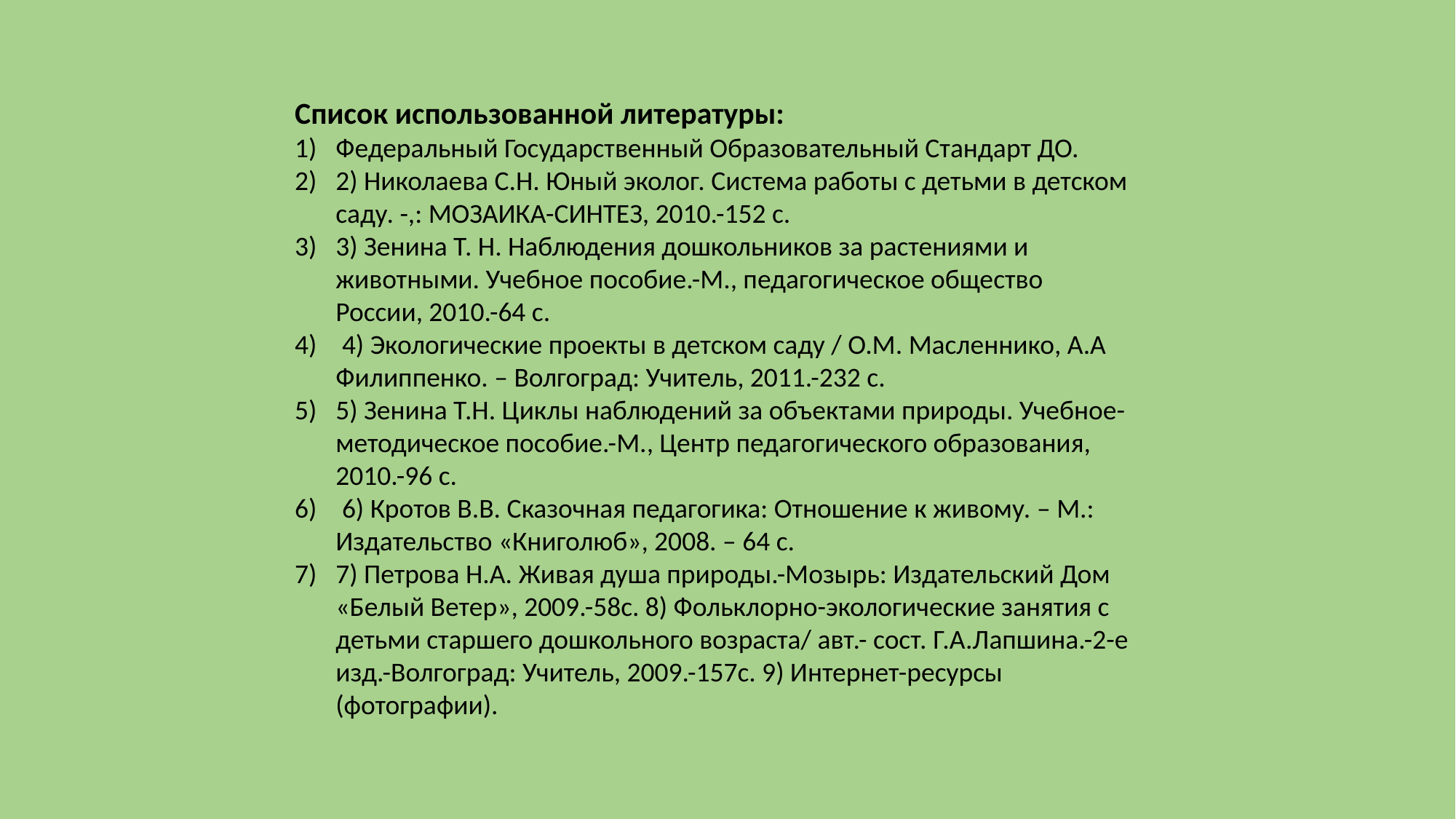

Список использованной литературы:
Федеральный Государственный Образовательный Стандарт ДО.
2) Николаева С.Н. Юный эколог. Система работы с детьми в детском саду. -,: МОЗАИКА-СИНТЕЗ, 2010.-152 с.
3) Зенина Т. Н. Наблюдения дошкольников за растениями и животными. Учебное пособие.-М., педагогическое общество России, 2010.-64 с.
 4) Экологические проекты в детском саду / О.М. Масленнико, А.А Филиппенко. – Волгоград: Учитель, 2011.-232 с.
5) Зенина Т.Н. Циклы наблюдений за объектами природы. Учебное-методическое пособие.-М., Центр педагогического образования, 2010.-96 с.
 6) Кротов В.В. Сказочная педагогика: Отношение к живому. – М.: Издательство «Книголюб», 2008. – 64 с.
7) Петрова Н.А. Живая душа природы.-Мозырь: Издательский Дом «Белый Ветер», 2009.-58с. 8) Фольклорно-экологические занятия с детьми старшего дошкольного возраста/ авт.- сост. Г.А.Лапшина.-2-е изд.-Волгоград: Учитель, 2009.-157с. 9) Интернет-ресурсы (фотографии).